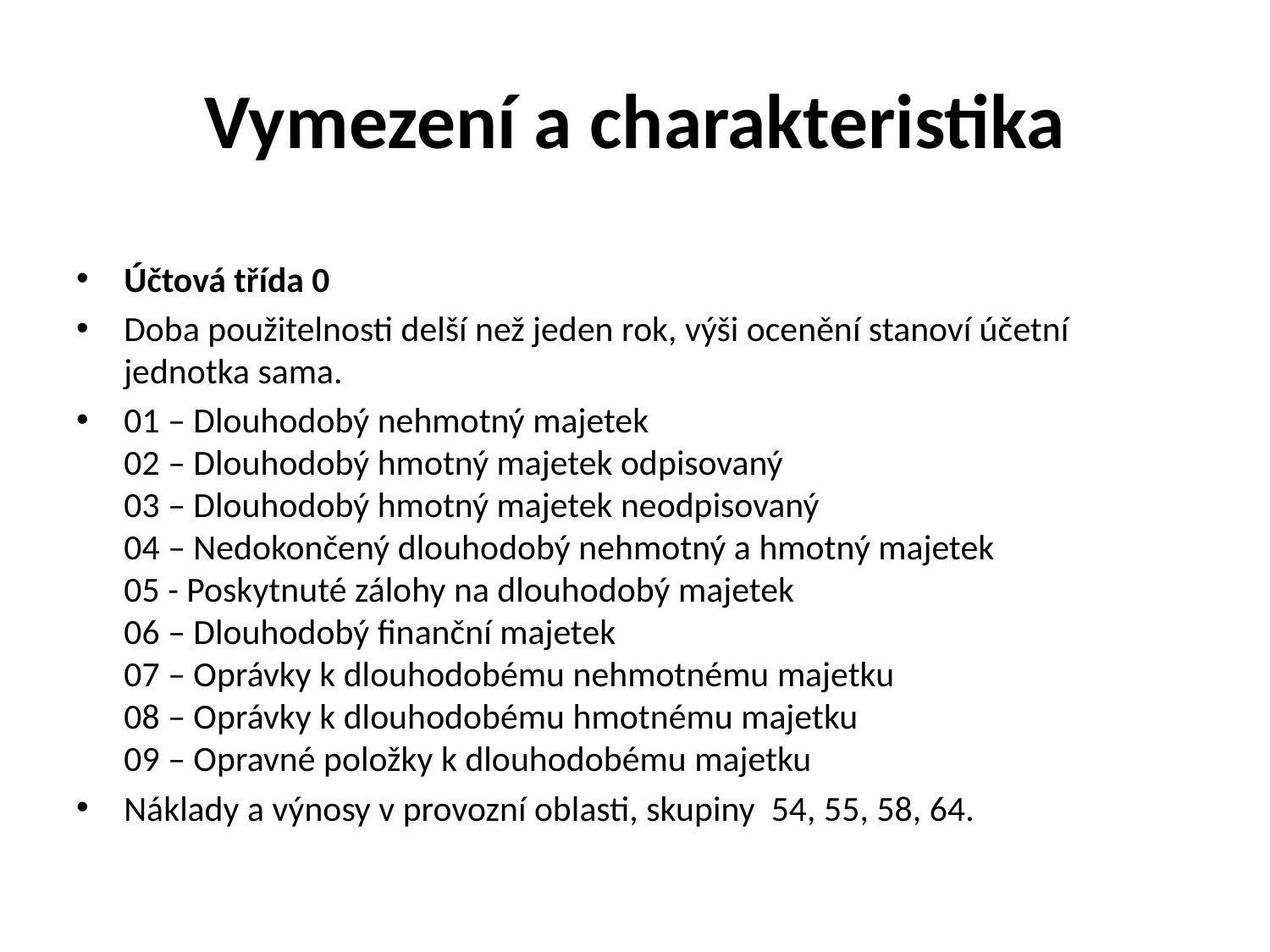

# Vymezení a charakteristika

Účtová třída 0
Doba použitelnosti delší než jeden rok, výši ocenění stanoví účetní jednotka sama.
01 – Dlouhodobý nehmotný majetek
02 – Dlouhodobý hmotný majetek odpisovaný
03 – Dlouhodobý hmotný majetek neodpisovaný
04 – Nedokončený dlouhodobý nehmotný a hmotný majetek
05 - Poskytnuté zálohy na dlouhodobý majetek
06 – Dlouhodobý finanční majetek
07 – Oprávky k dlouhodobému nehmotnému majetku
08 – Oprávky k dlouhodobému hmotnému majetku
09 – Opravné položky k dlouhodobému majetku
Náklady a výnosy v provozní oblasti, skupiny  54, 55, 58, 64.